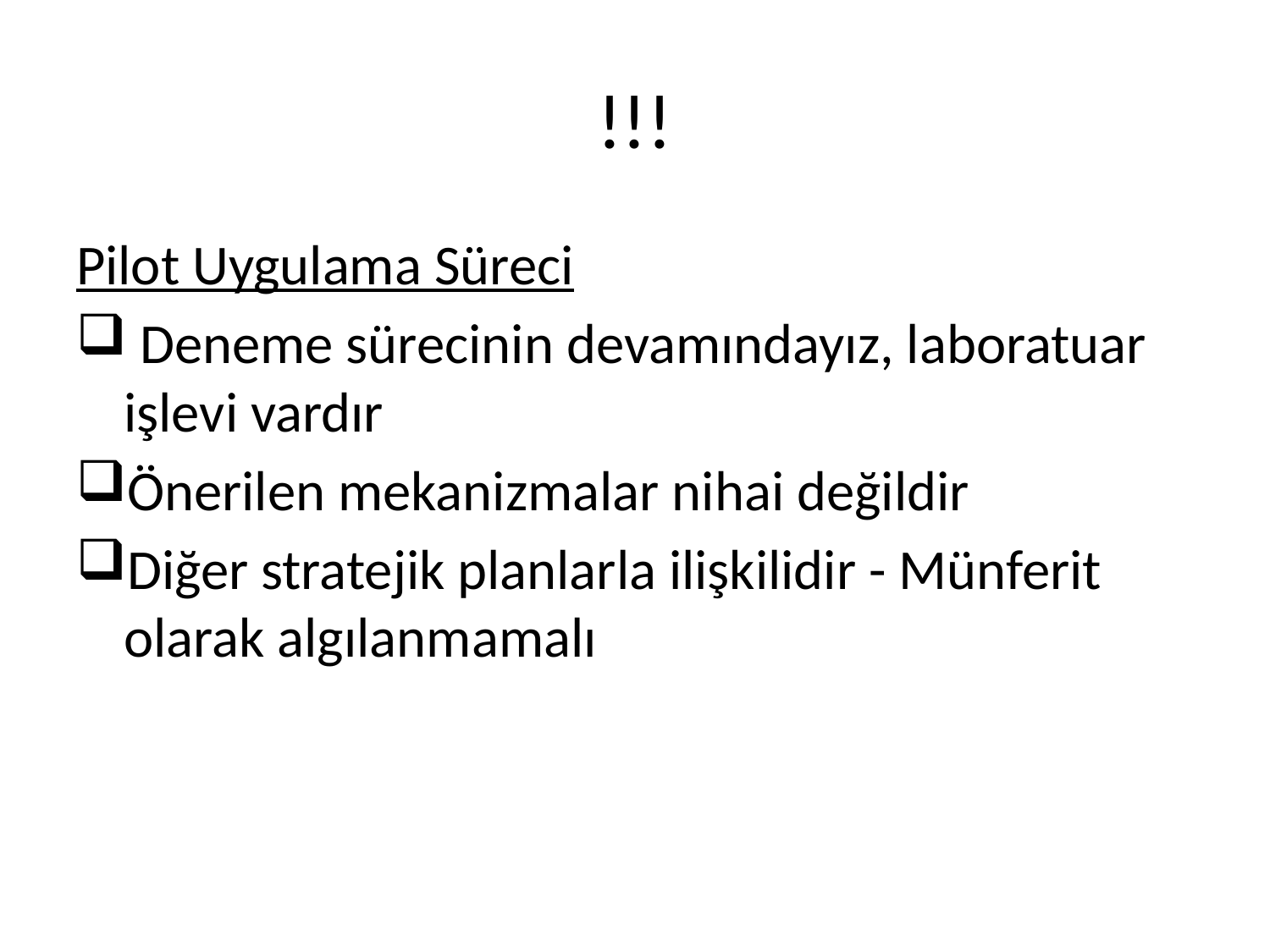

# !!!
Pilot Uygulama Süreci
 Deneme sürecinin devamındayız, laboratuar işlevi vardır
Önerilen mekanizmalar nihai değildir
Diğer stratejik planlarla ilişkilidir - Münferit olarak algılanmamalı